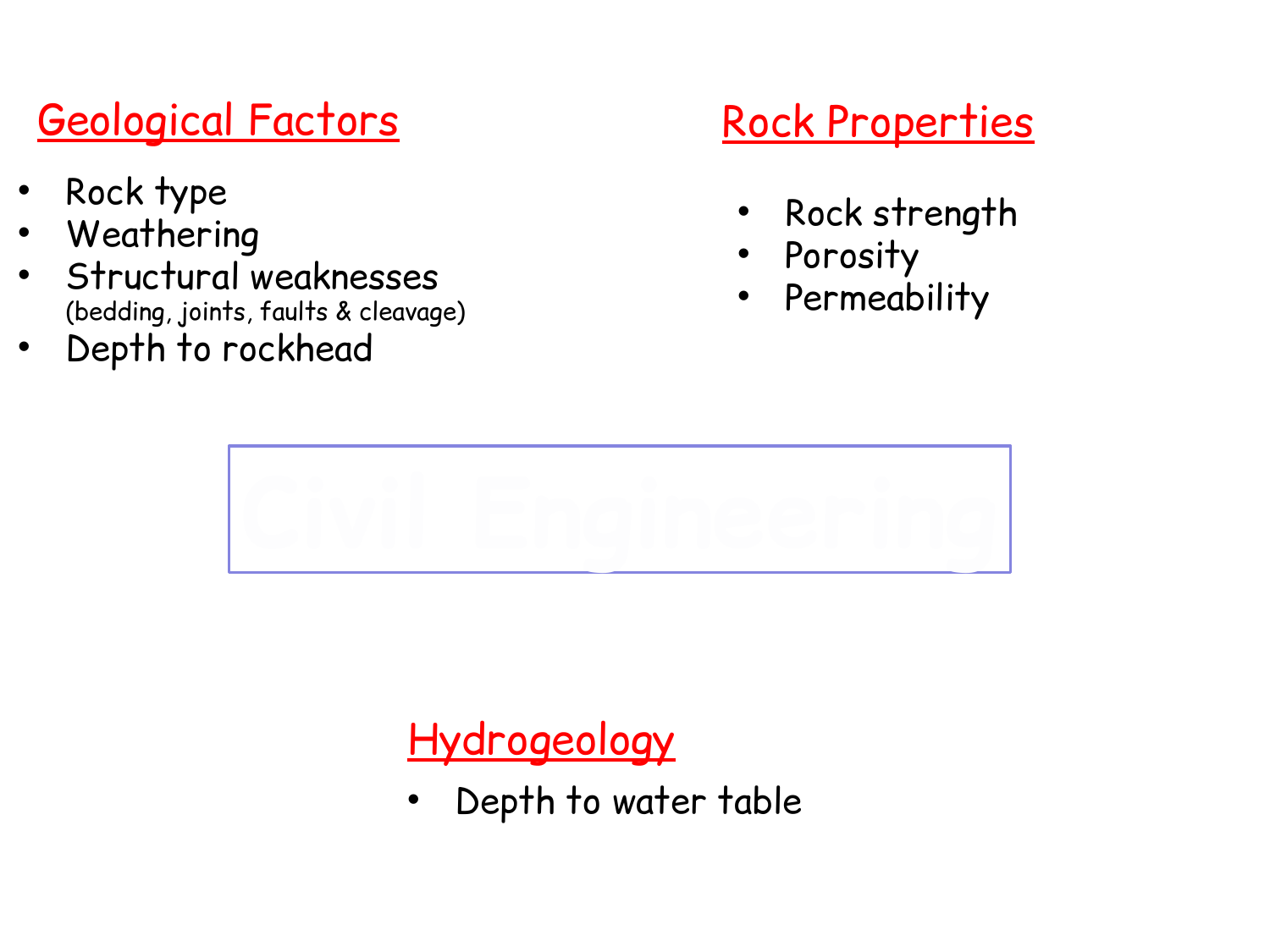

Geological Factors
Rock Properties
Rock type
Weathering
Structural weaknesses (bedding, joints, faults & cleavage)
Depth to rockhead
Rock strength
Porosity
Permeability
Civil Engineering
Hydrogeology
Depth to water table